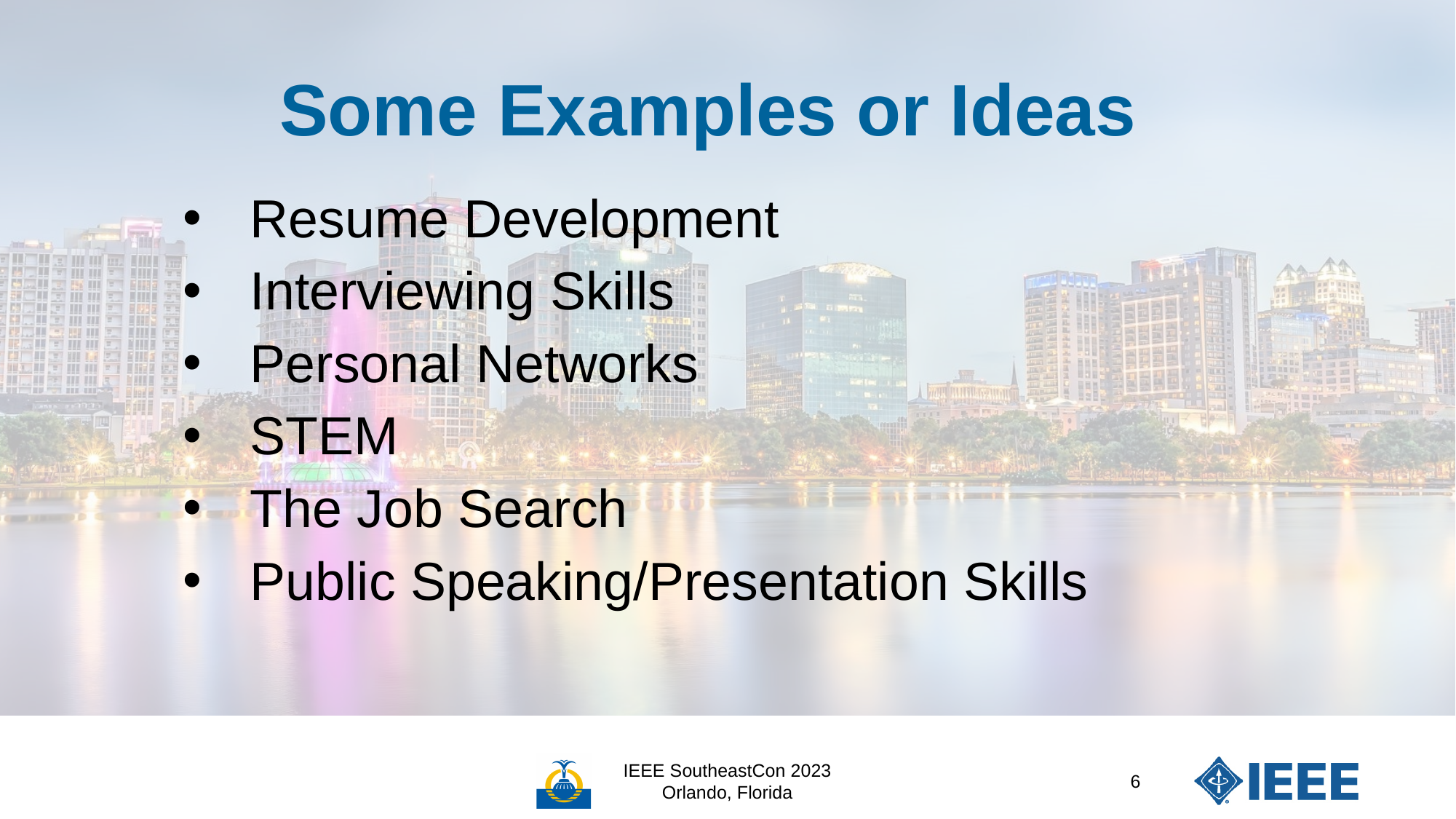

# Some Examples or Ideas
Resume Development
Interviewing Skills
Personal Networks
STEM
The Job Search
Public Speaking/Presentation Skills

IEEE SoutheastCon 2023
Orlando, Florida
6